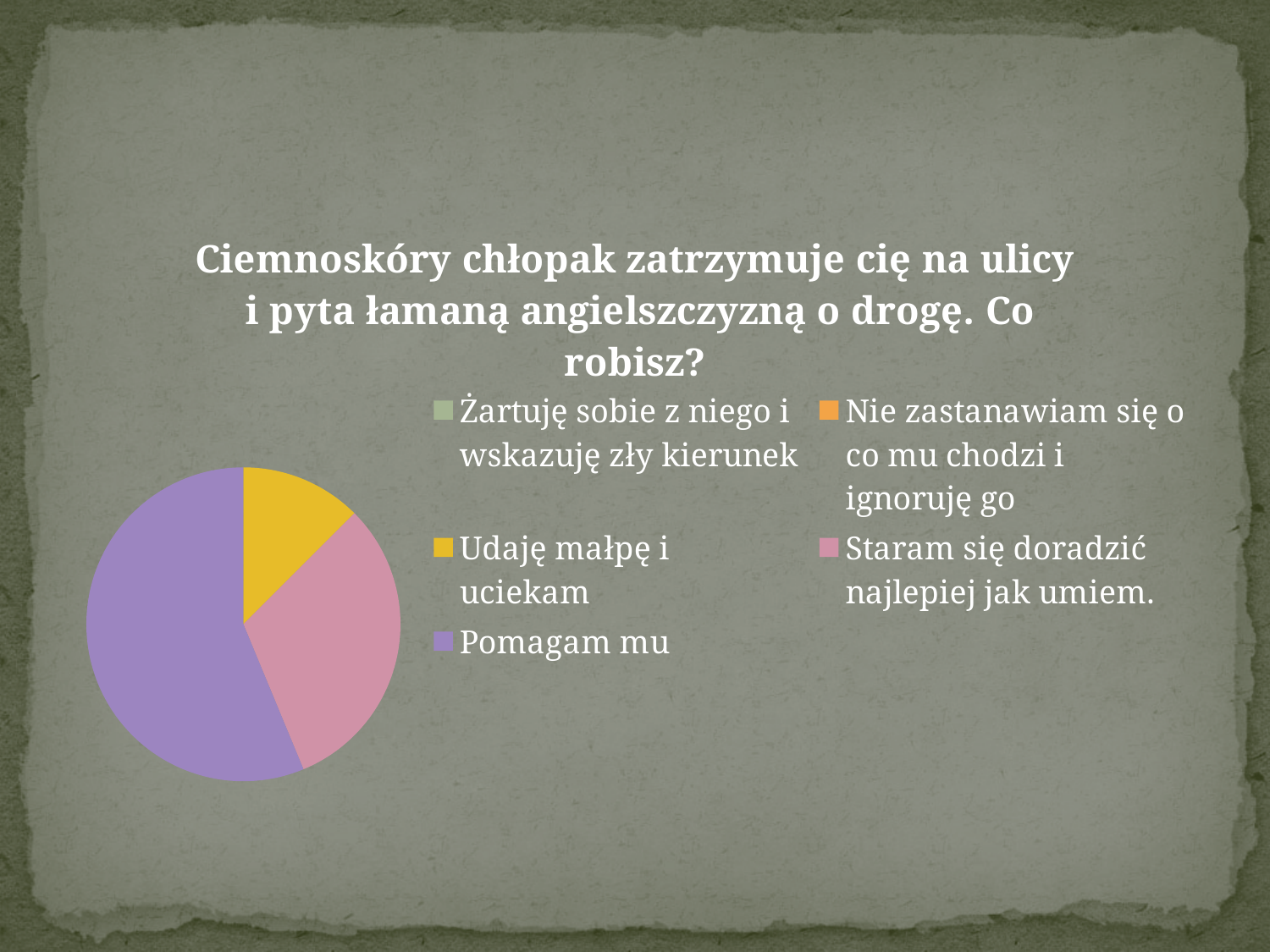

### Chart: Ciemnoskóry chłopak zatrzymuje cię na ulicy i pyta łamaną angielszczyzną o drogę. Co robisz?

| Category | Ciemnoskóry chłopak zatrzymuje cię na ulicy i pyta łamaną angielszczyzną i drogę. Co robisz? |
|---|---|
| Żartuję sobie z niego i wskazuję zły kierunek | 0.0 |
| Nie zastanawiam się o co mu chodzi i ignoruję go | 0.0 |
| Udaję małpę i uciekam | 10.0 |
| Staram się doradzić najlepiej jak umiem. | 25.0 |
| Pomagam mu | 45.0 |